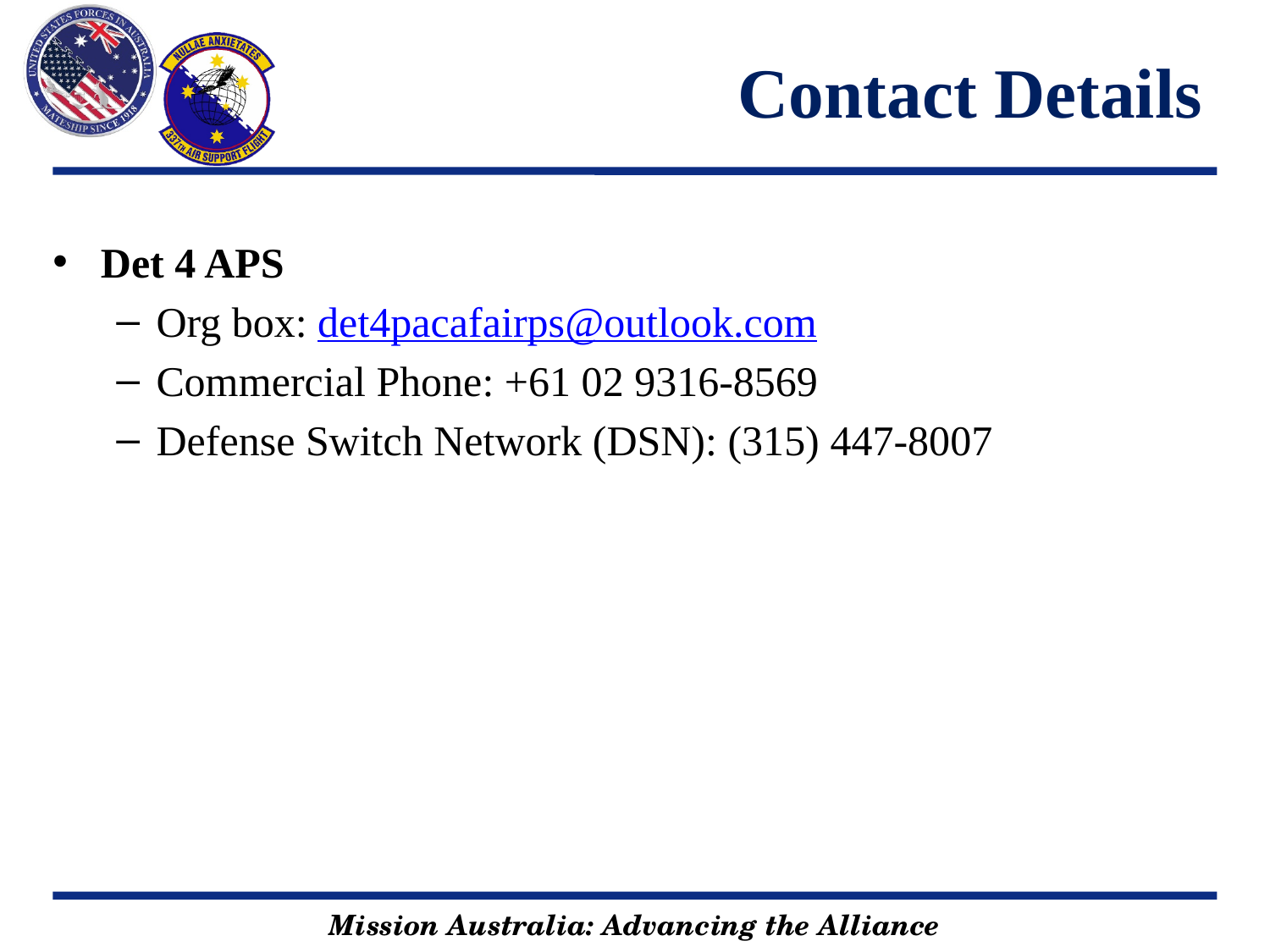

# Contact Details
Det 4 APS
Org box: det4pacafairps@outlook.com
Commercial Phone: +61 02 9316-8569
Defense Switch Network (DSN): (315) 447-8007